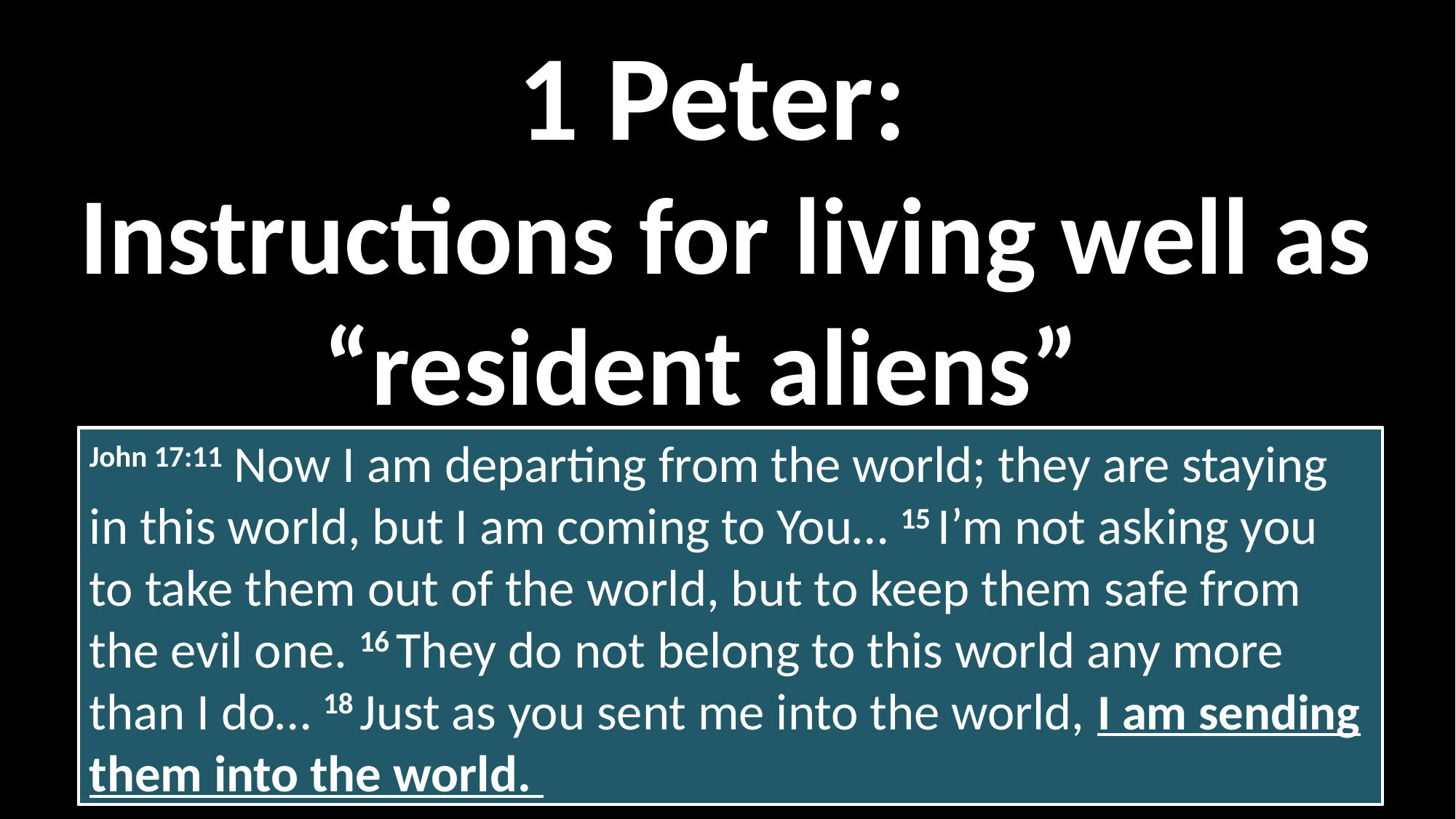

1 Peter:
Instructions for living well as “resident aliens”
John 17:11 Now I am departing from the world; they are staying in this world, but I am coming to You… 15 I’m not asking you to take them out of the world, but to keep them safe from the evil one. 16 They do not belong to this world any more than I do… 18 Just as you sent me into the world, I am sending them into the world.
John 17:11 Now I am departing from the world; they are staying in this world, but I am coming to You… 15 I’m not asking you to take them out of the world, but to keep them safe from the evil one. 16 They do not belong to this world any more than I do… 18 Just as you sent me into the world, I am sending them into the world.